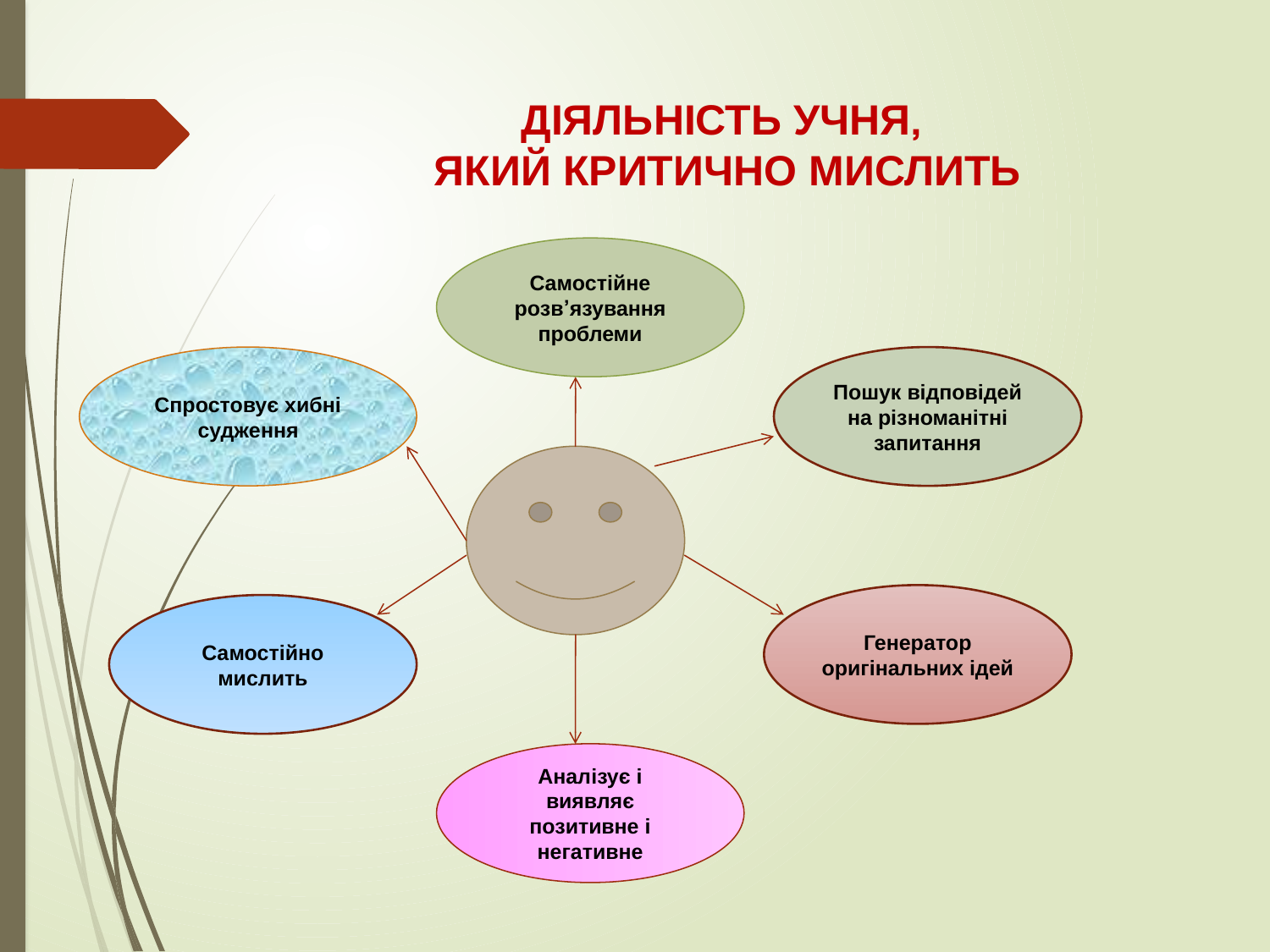

# ДІЯЛЬНІСТЬ УЧНЯ, ЯКИЙ КРИТИЧНО МИСЛИТЬ
Самостійне розв’язування проблеми

Спростовує хибні судження
Пошук відповідей на різноманітні запитання

Генератор оригінальних ідей
Самостійно мислить
Аналізує і виявляє позитивне і негативне